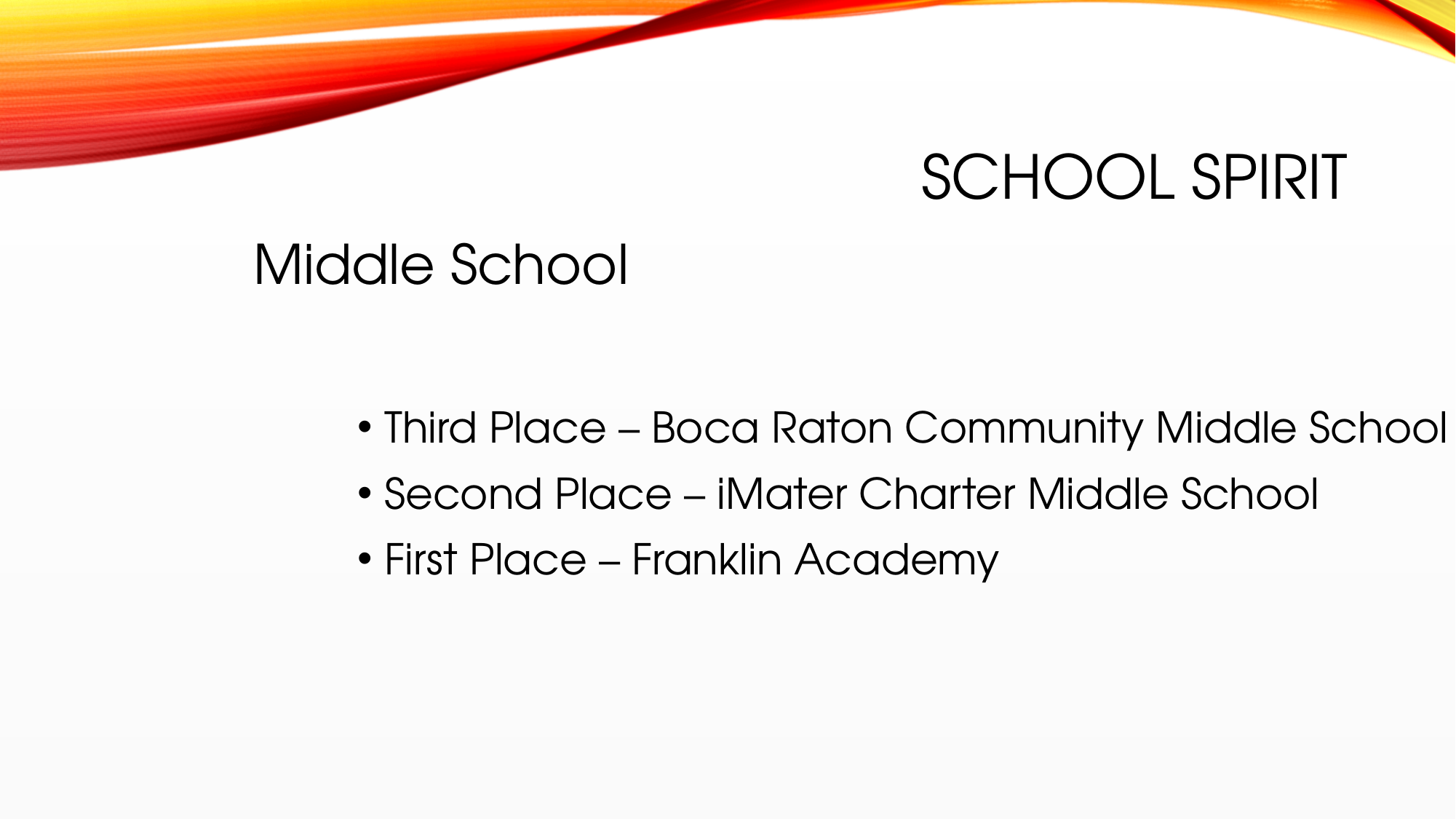

# School Spirit
Middle School

Third Place – Boca Raton Community Middle School
Second Place – iMater Charter Middle School
First Place – Franklin Academy